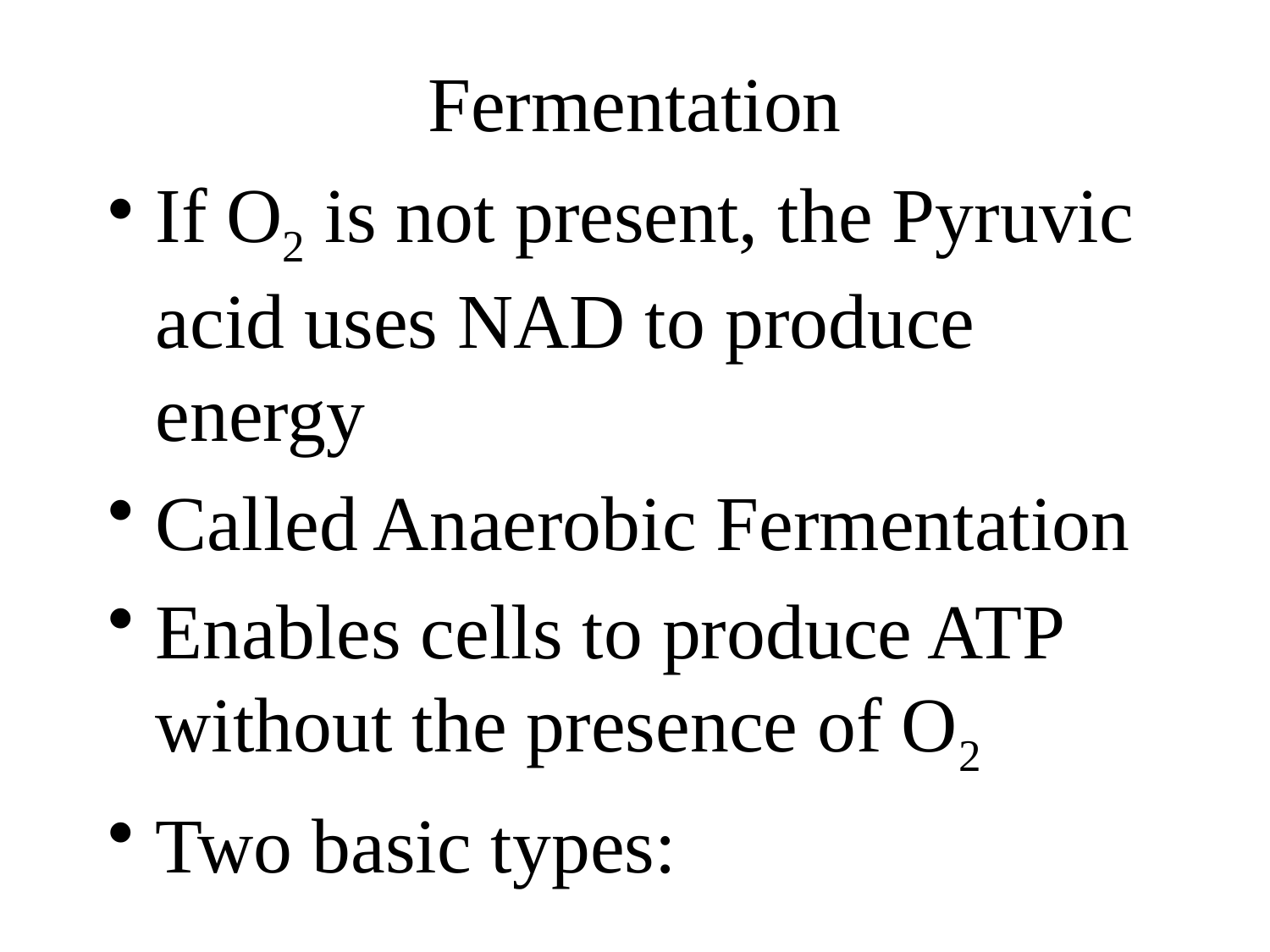

# Fermentation
If O2 is not present, the Pyruvic acid uses NAD to produce energy
Called Anaerobic Fermentation
Enables cells to produce ATP without the presence of O2
Two basic types: